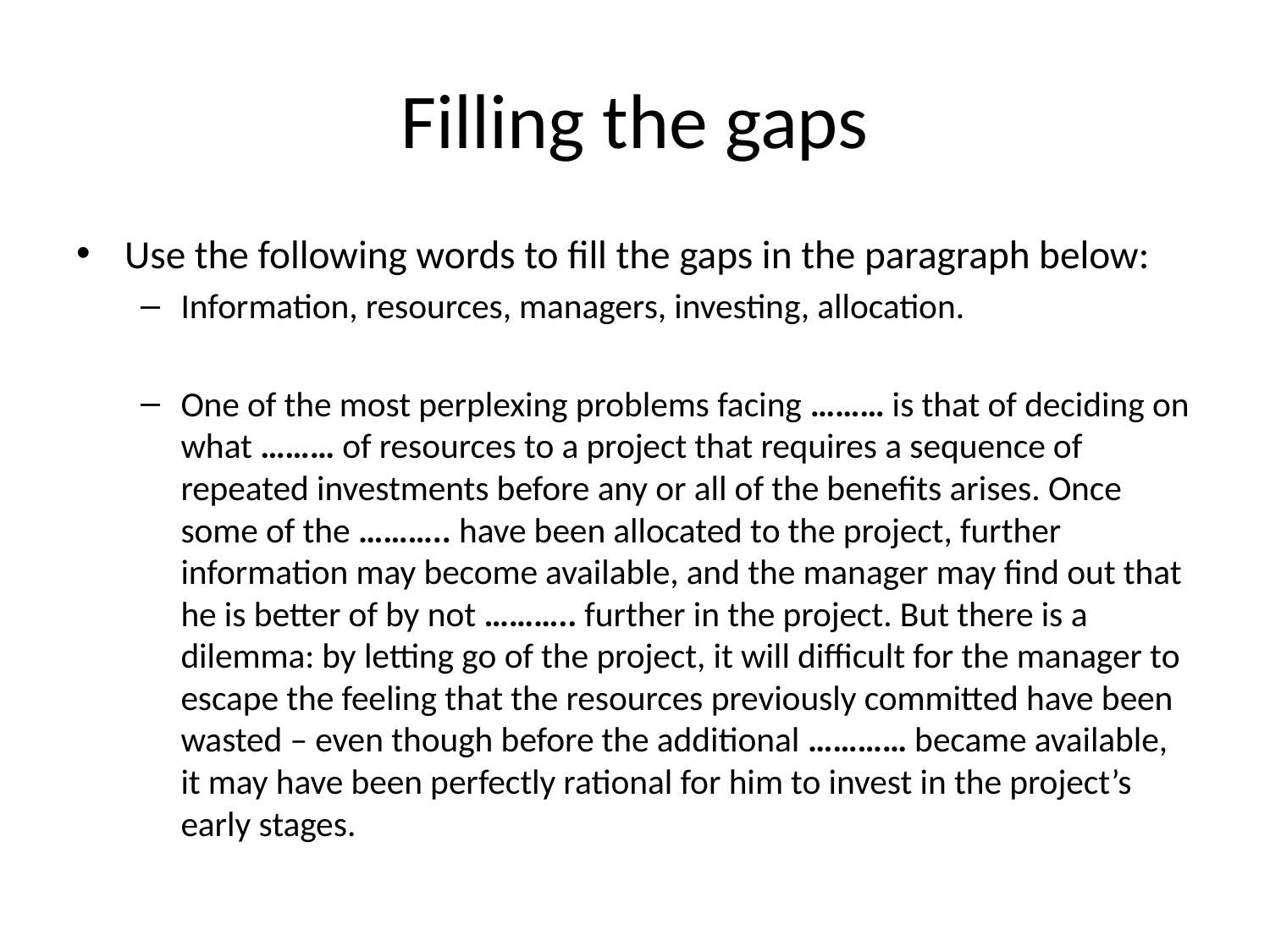

# Filling the gaps
Use the following words to fill the gaps in the paragraph below:
Information, resources, managers, investing, allocation.

One of the most perplexing problems facing ……… is that of deciding on what ……… of resources to a project that requires a sequence of repeated investments before any or all of the benefits arises. Once some of the ……….. have been allocated to the project, further information may become available, and the manager may find out that he is better of by not ……….. further in the project. But there is a dilemma: by letting go of the project, it will difficult for the manager to escape the feeling that the resources previously committed have been wasted – even though before the additional ………… became available, it may have been perfectly rational for him to invest in the project’s early stages.